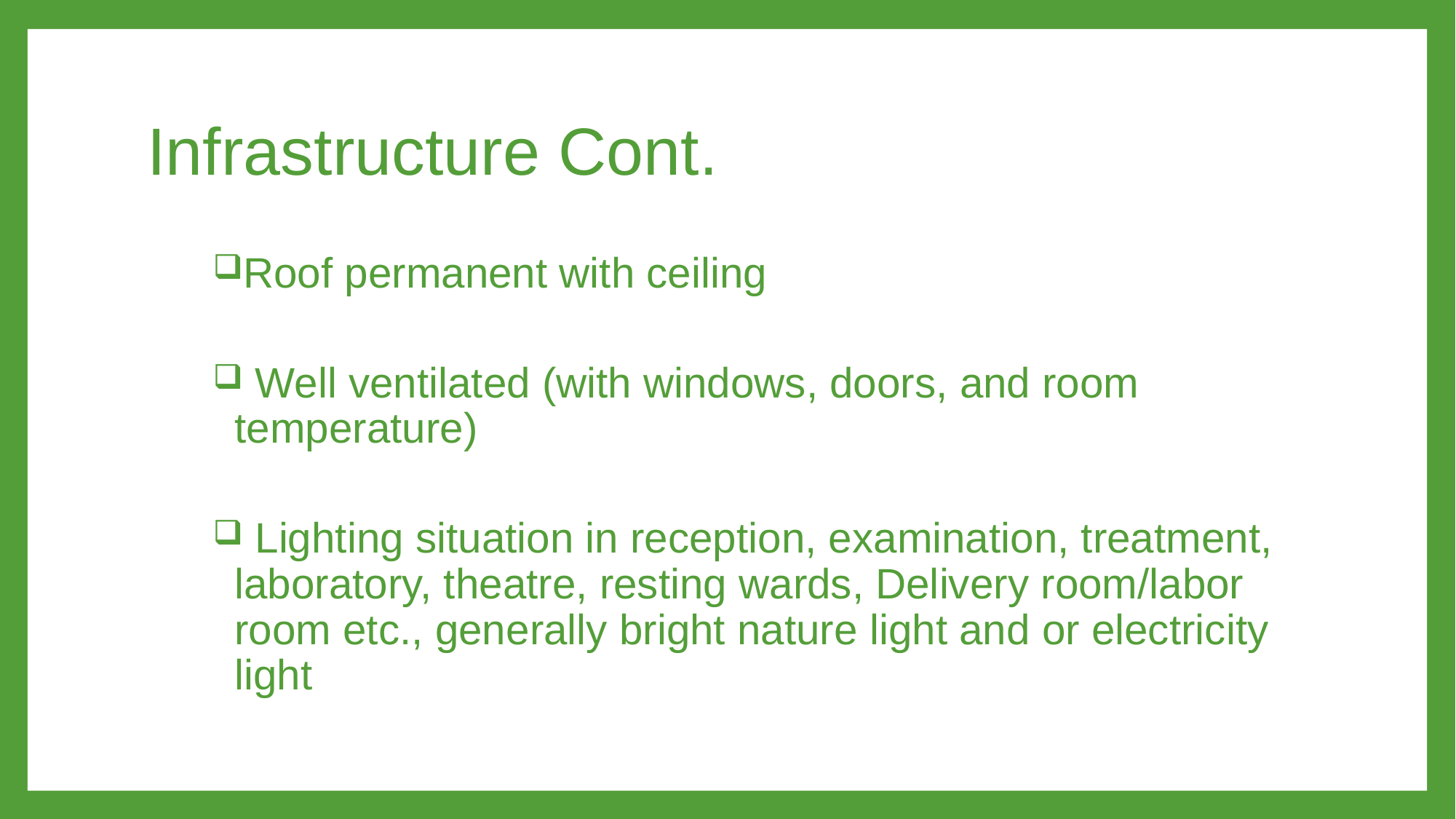

# Infrastructure Cont.
Roof permanent with ceiling

 Well ventilated (with windows, doors, and room temperature)

 Lighting situation in reception, examination, treatment, laboratory, theatre, resting wards, Delivery room/labor room etc., generally bright nature light and or electricity light